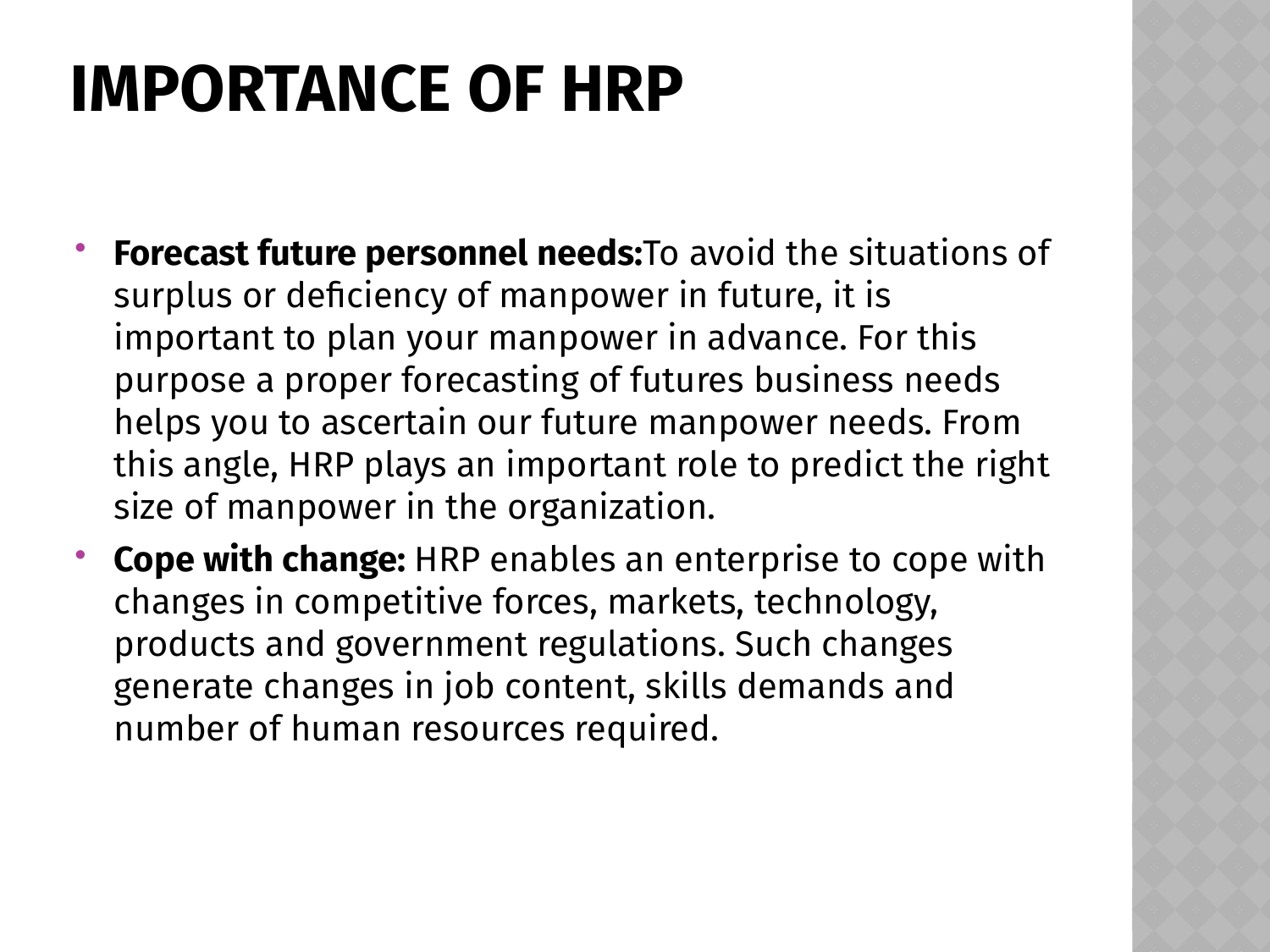

# importance of HRP
Forecast future personnel needs:To avoid the situations of surplus or deficiency of manpower in future, it is important to plan your manpower in advance. For this purpose a proper forecasting of futures business needs helps you to ascertain our future manpower needs. From this angle, HRP plays an important role to predict the right size of manpower in the organization.
Cope with change: HRP enables an enterprise to cope with changes in competitive forces, markets, technology, products and government regulations. Such changes generate changes in job content, skills demands and number of human resources required.